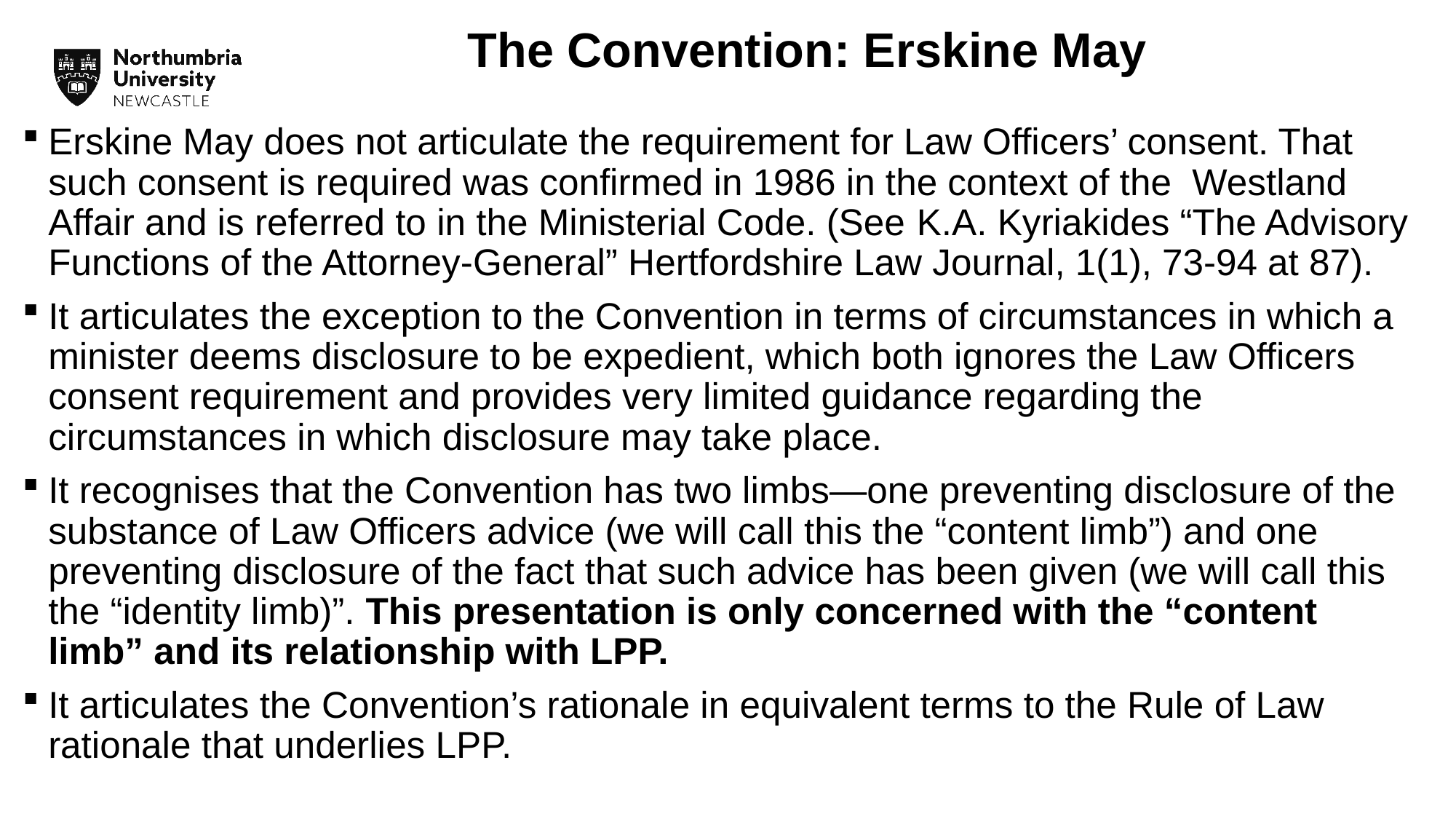

# The Convention: Erskine May
Erskine May does not articulate the requirement for Law Officers’ consent. That such consent is required was confirmed in 1986 in the context of the  Westland Affair and is referred to in the Ministerial Code. (See K.A. Kyriakides “The Advisory Functions of the Attorney-General” Hertfordshire Law Journal, 1(1), 73-94 at 87).
It articulates the exception to the Convention in terms of circumstances in which a minister deems disclosure to be expedient, which both ignores the Law Officers consent requirement and provides very limited guidance regarding the circumstances in which disclosure may take place.
It recognises that the Convention has two limbs—one preventing disclosure of the substance of Law Officers advice (we will call this the “content limb”) and one preventing disclosure of the fact that such advice has been given (we will call this the “identity limb)”. This presentation is only concerned with the “content limb” and its relationship with LPP.
It articulates the Convention’s rationale in equivalent terms to the Rule of Law rationale that underlies LPP.